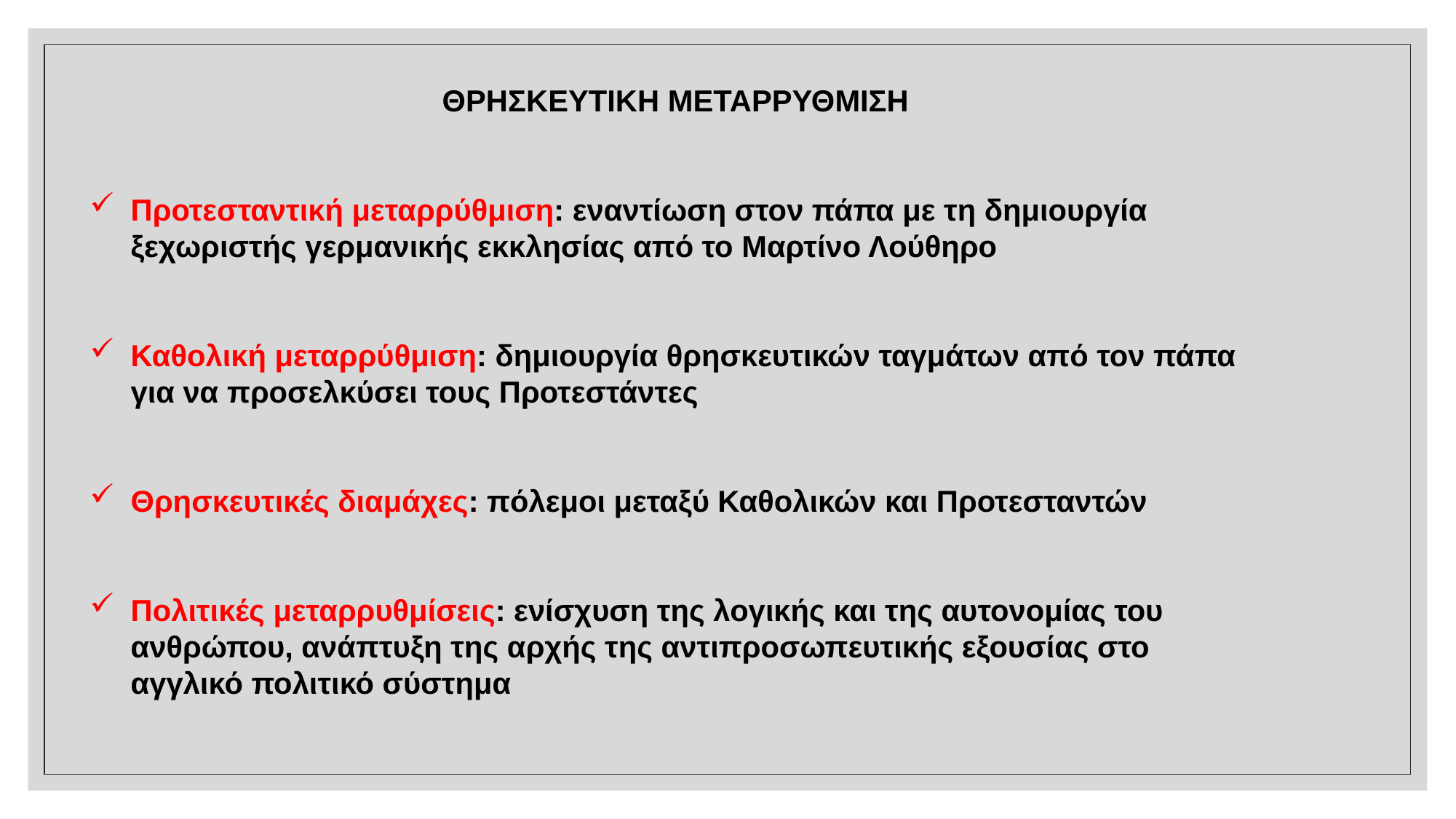

ΘΡΗΣΚΕΥΤΙΚΗ ΜΕΤΑΡΡΥΘΜΙΣΗ

Προτεσταντική μεταρρύθμιση: εναντίωση στον πάπα με τη δημιουργία ξεχωριστής γερμανικής εκκλησίας από το Μαρτίνο Λούθηρο

Καθολική μεταρρύθμιση: δημιουργία θρησκευτικών ταγμάτων από τον πάπα για να προσελκύσει τους Προτεστάντες

Θρησκευτικές διαμάχες: πόλεμοι μεταξύ Καθολικών και Προτεσταντών

Πολιτικές μεταρρυθμίσεις: ενίσχυση της λογικής και της αυτονομίας του ανθρώπου, ανάπτυξη της αρχής της αντιπροσωπευτικής εξουσίας στο αγγλικό πολιτικό σύστημα